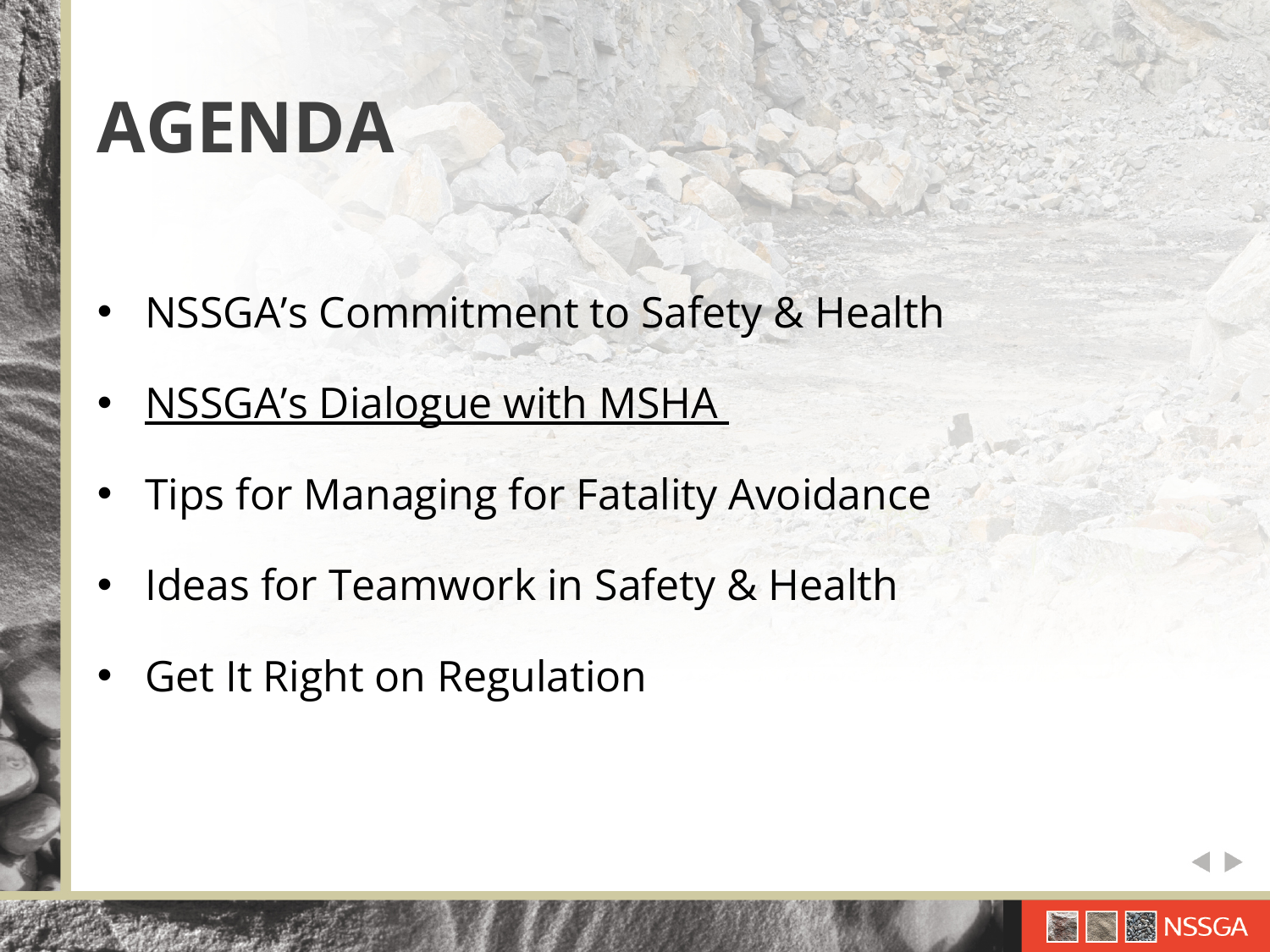

# AGENDA

NSSGA’s Commitment to Safety & Health
NSSGA’s Dialogue with MSHA
Tips for Managing for Fatality Avoidance
Ideas for Teamwork in Safety & Health
Get It Right on Regulation